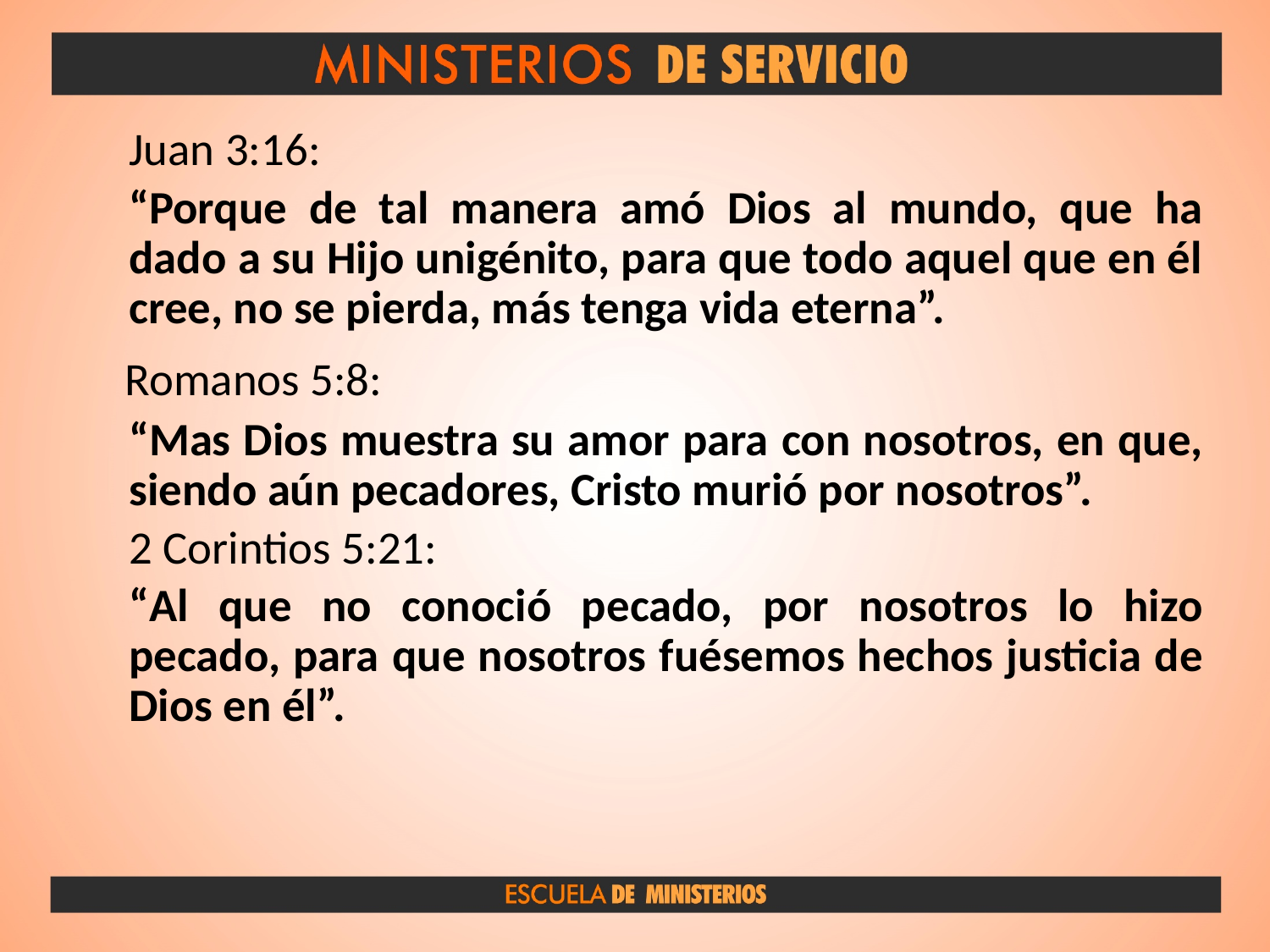

Juan 3:16:
“Porque de tal manera amó Dios al mundo, que ha dado a su Hijo unigénito, para que todo aquel que en él cree, no se pierda, más tenga vida eterna”.
     Romanos 5:8:
“Mas Dios muestra su amor para con nosotros, en que, siendo aún pecadores, Cristo murió por nosotros”.
2 Corintios 5:21:
“Al que no conoció pecado, por nosotros lo hizo pecado, para que nosotros fuésemos hechos justicia de Dios en él”.